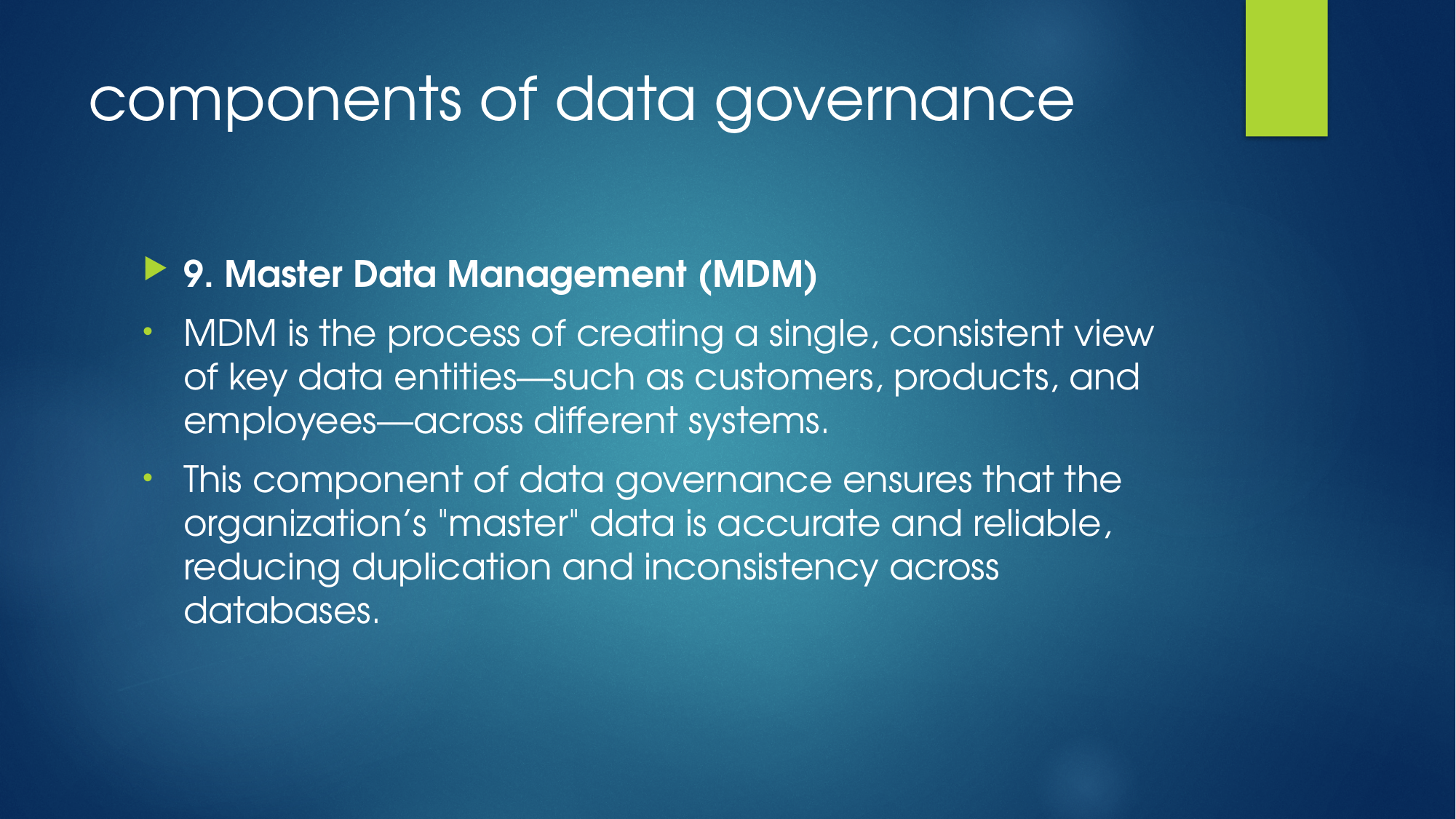

# components of data governance
9. Master Data Management (MDM)
MDM is the process of creating a single, consistent view of key data entities—such as customers, products, and employees—across different systems.
This component of data governance ensures that the organization’s "master" data is accurate and reliable, reducing duplication and inconsistency across databases.